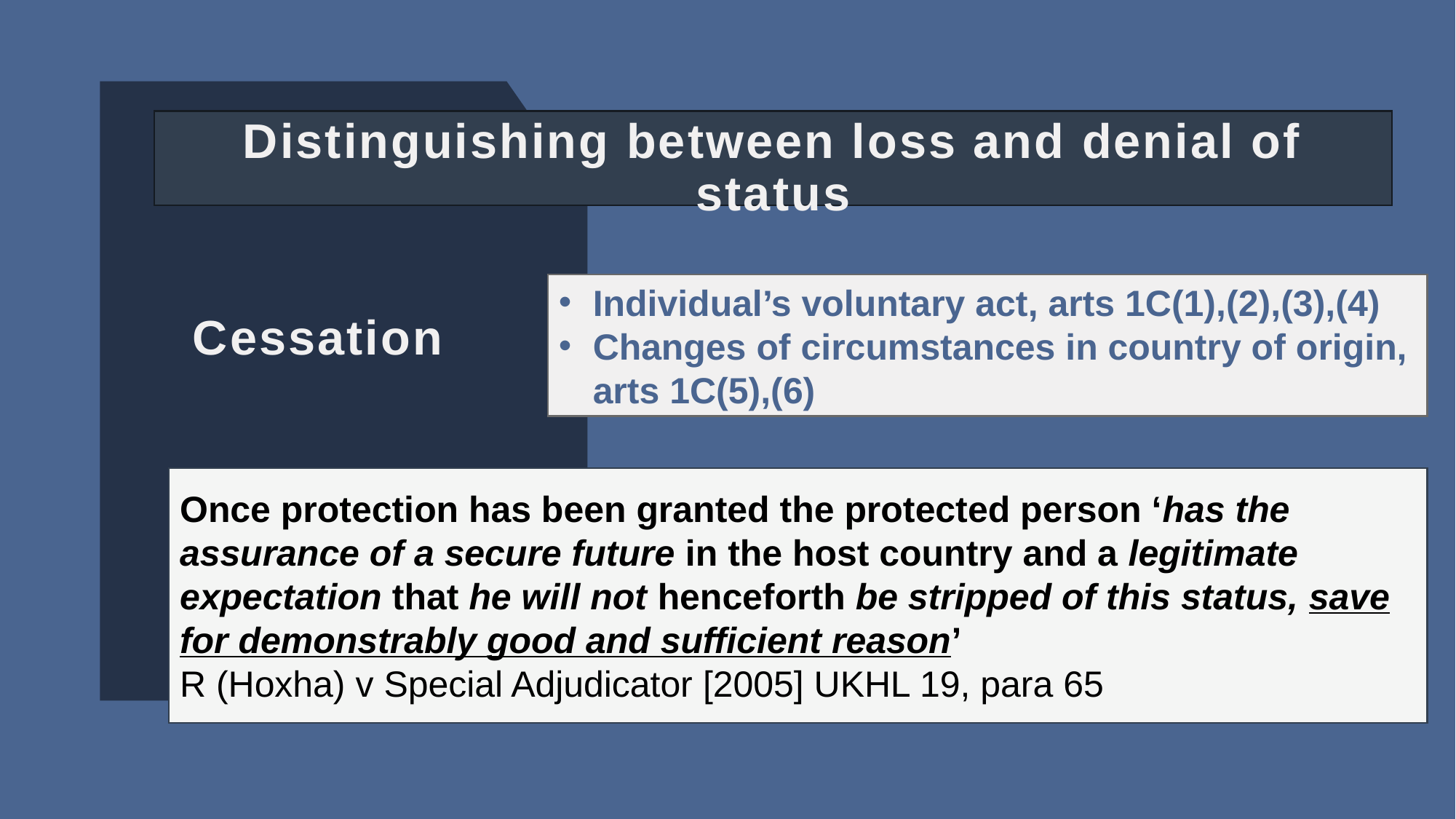

# Distinguishing between loss and denial of status
Individual’s voluntary act, arts 1C(1),(2),(3),(4)
Changes of circumstances in country of origin, arts 1C(5),(6)
Cessation
Once protection has been granted the protected person ‘has the assurance of a secure future in the host country and a legitimate expectation that he will not henceforth be stripped of this status, save for demonstrably good and sufficient reason’
R (Hoxha) v Special Adjudicator [2005] UKHL 19, para 65
Exclusion
Protection elsewhere, states and international agencies, arts 1D, 1E
Undeserving cases, art 1F